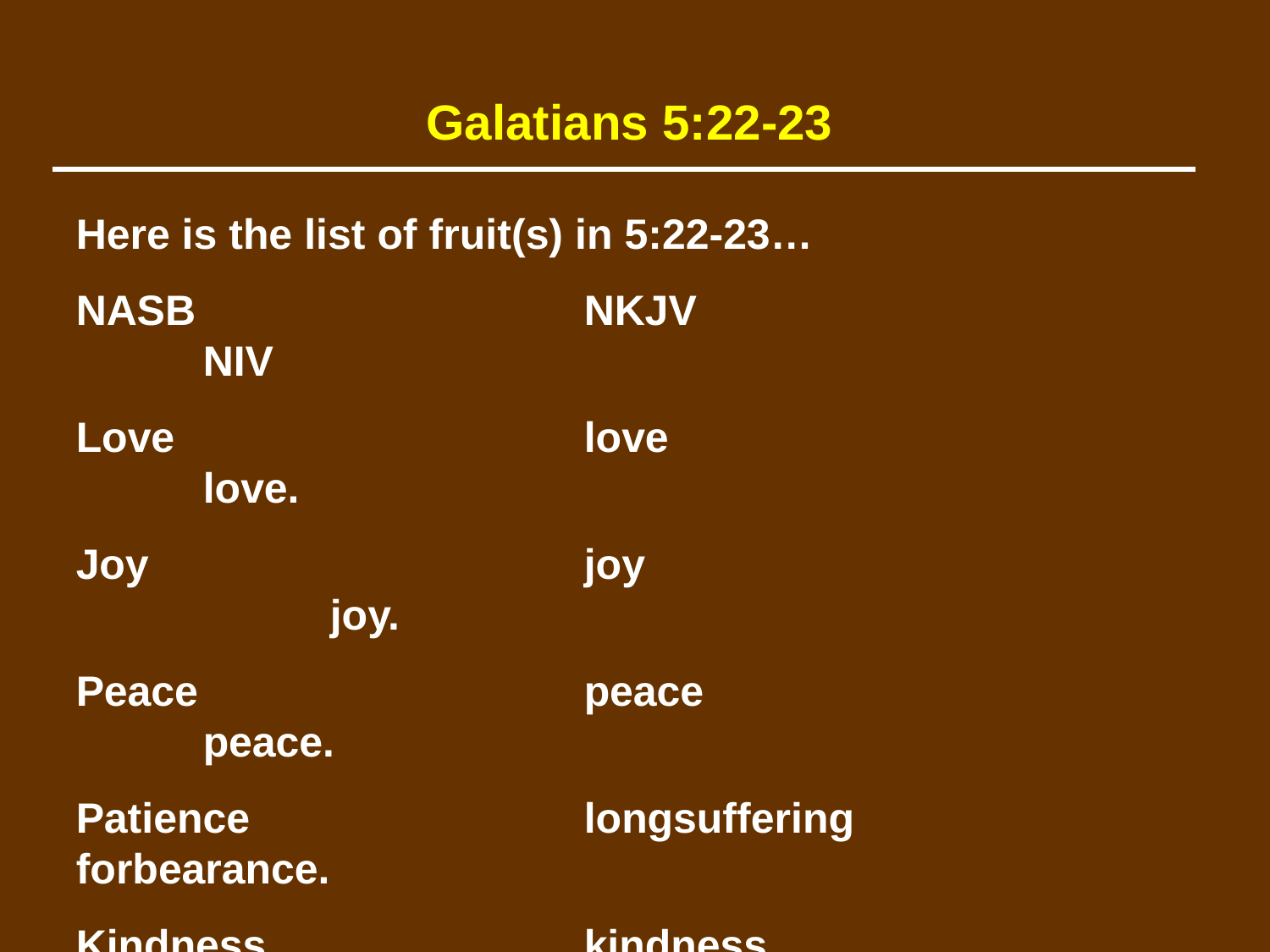

Galatians 5:22-23
Here is the list of fruit(s) in 5:22-23…

NASB				NKJV					NIV

Love				love					love.

Joy				joy						joy.

Peace				peace					peace.

Patience			longsuffering		forbearance.

Kindness			kindness				kindness.